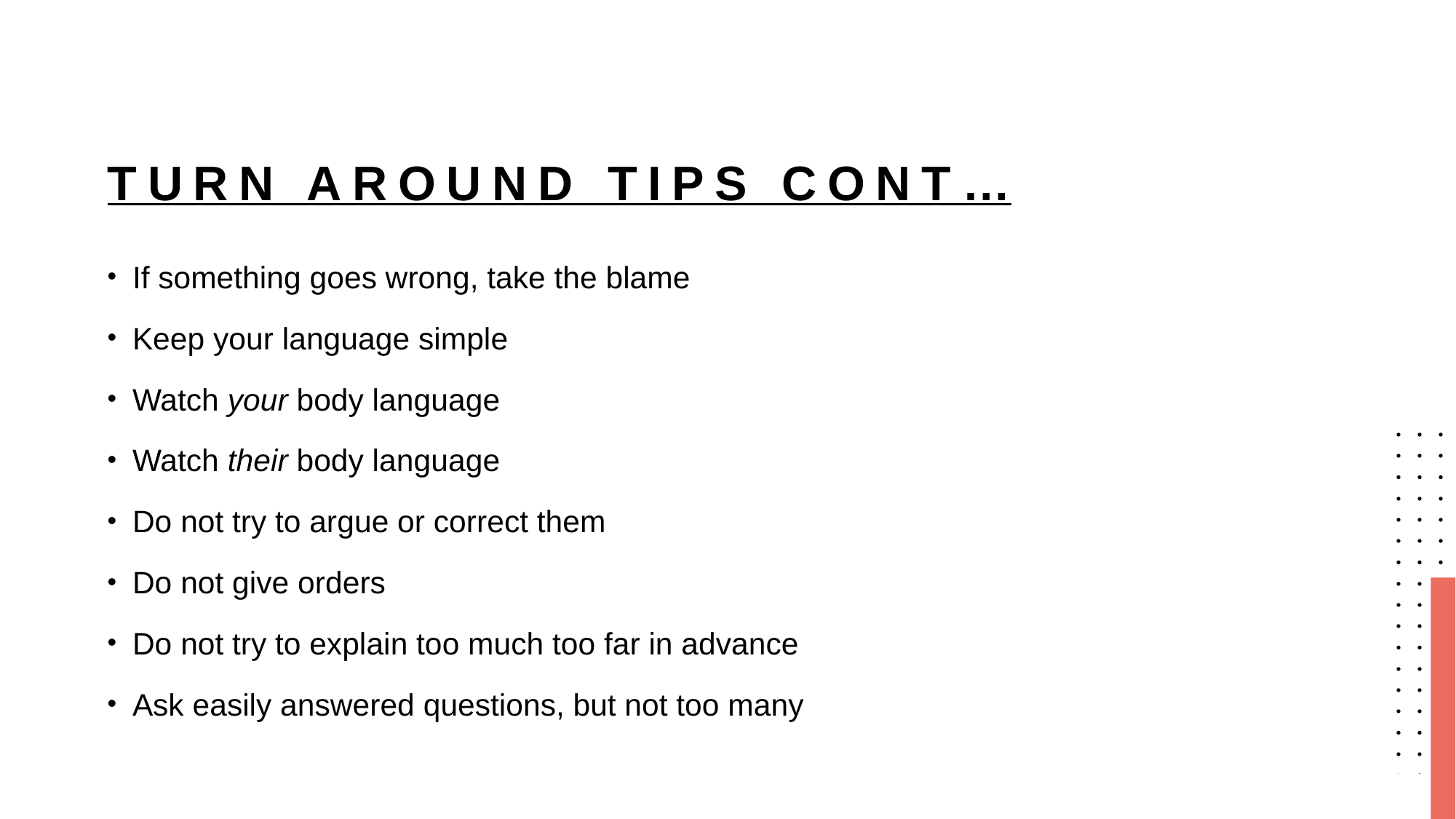

# Turn around tips cont…
If something goes wrong, take the blame
Keep your language simple
Watch your body language
Watch their body language
Do not try to argue or correct them
Do not give orders
Do not try to explain too much too far in advance
Ask easily answered questions, but not too many